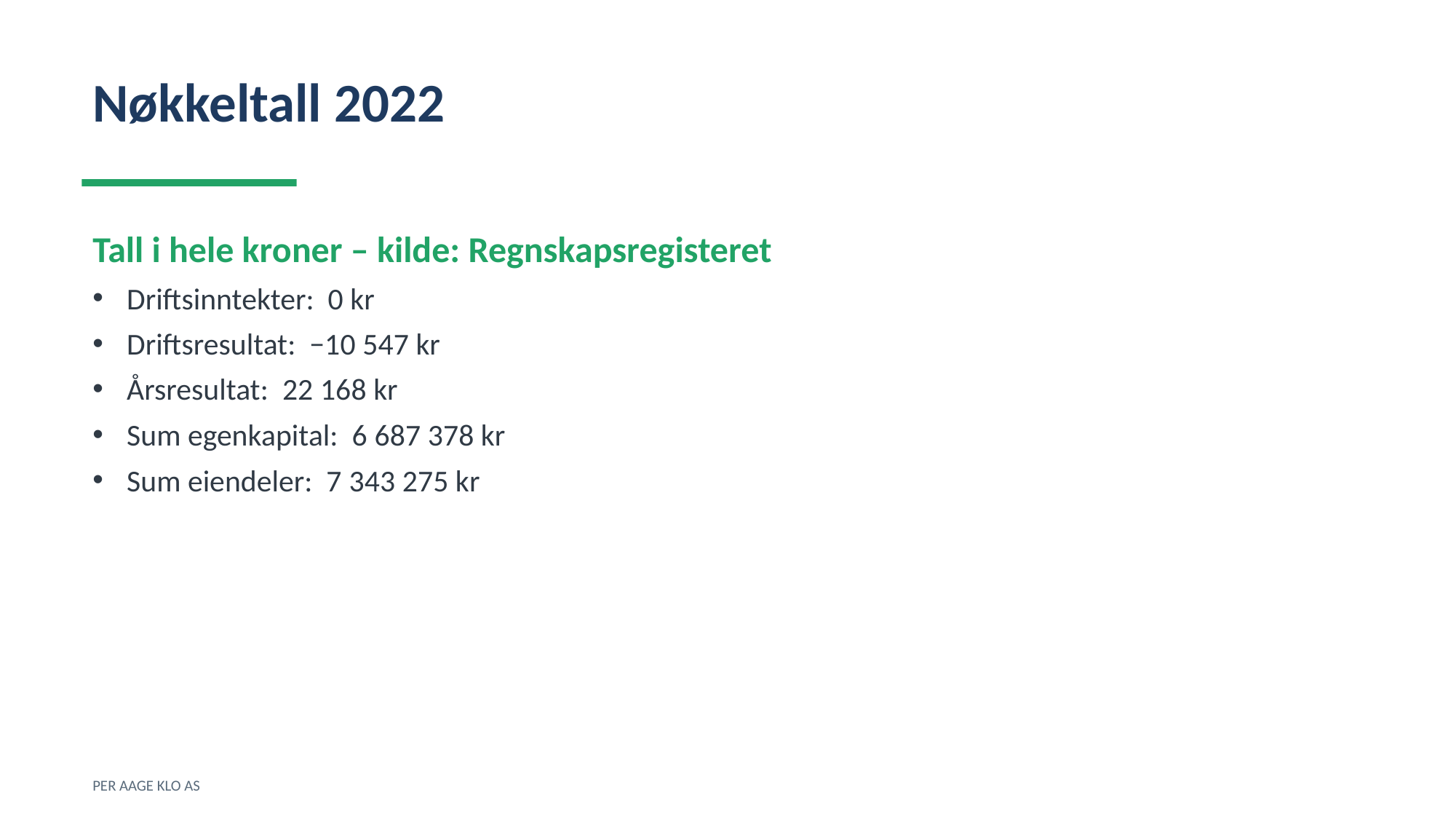

Nøkkeltall 2022

Tall i hele kroner – kilde: Regnskapsregisteret
Driftsinntekter:  0 kr
Driftsresultat:  −10 547 kr
Årsresultat:  22 168 kr
Sum egenkapital:  6 687 378 kr
Sum eiendeler:  7 343 275 kr
PER AAGE KLO AS